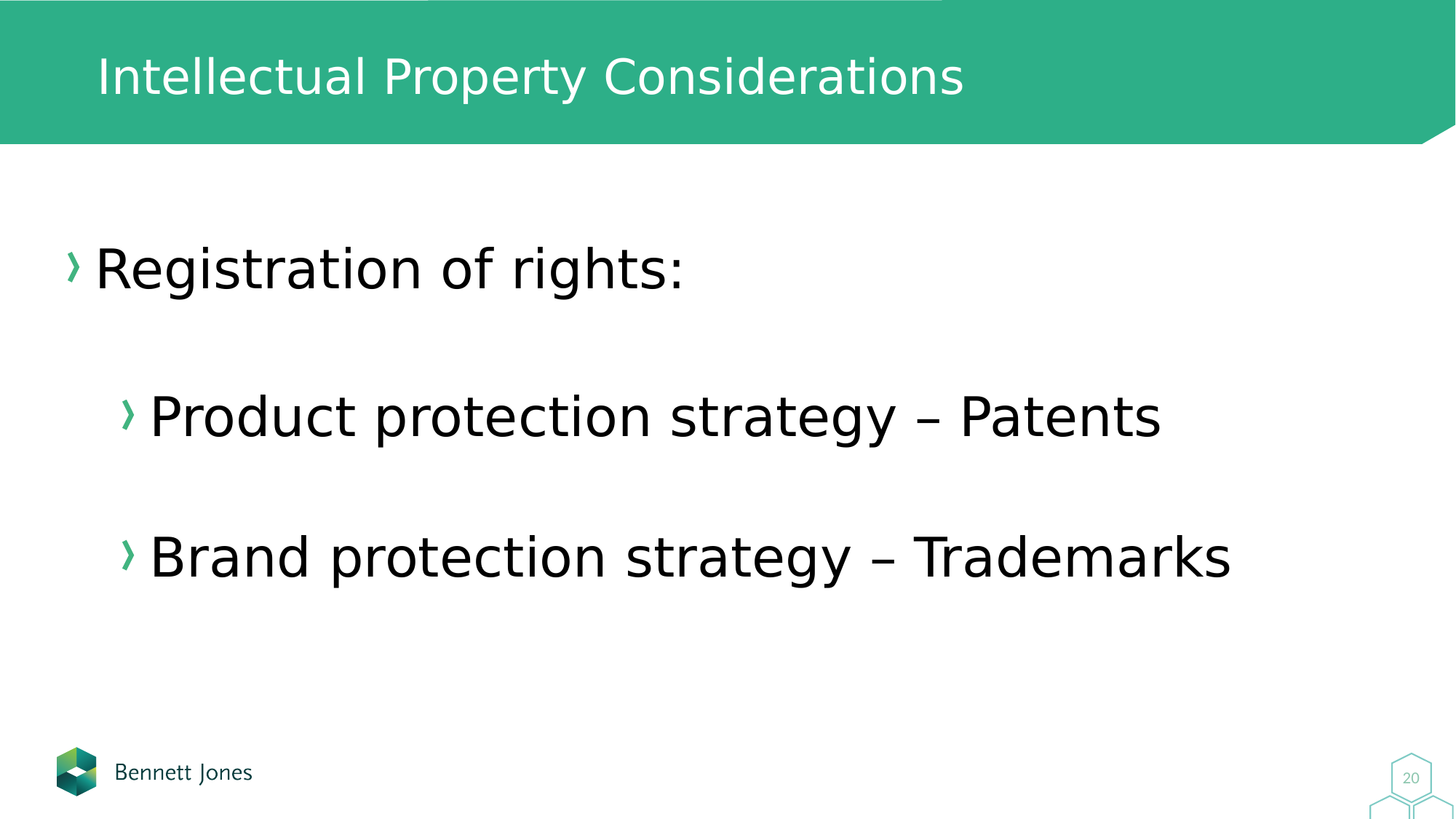

# Intellectual Property Considerations
Registration of rights:

Product protection strategy – Patents

Brand protection strategy – Trademarks

20